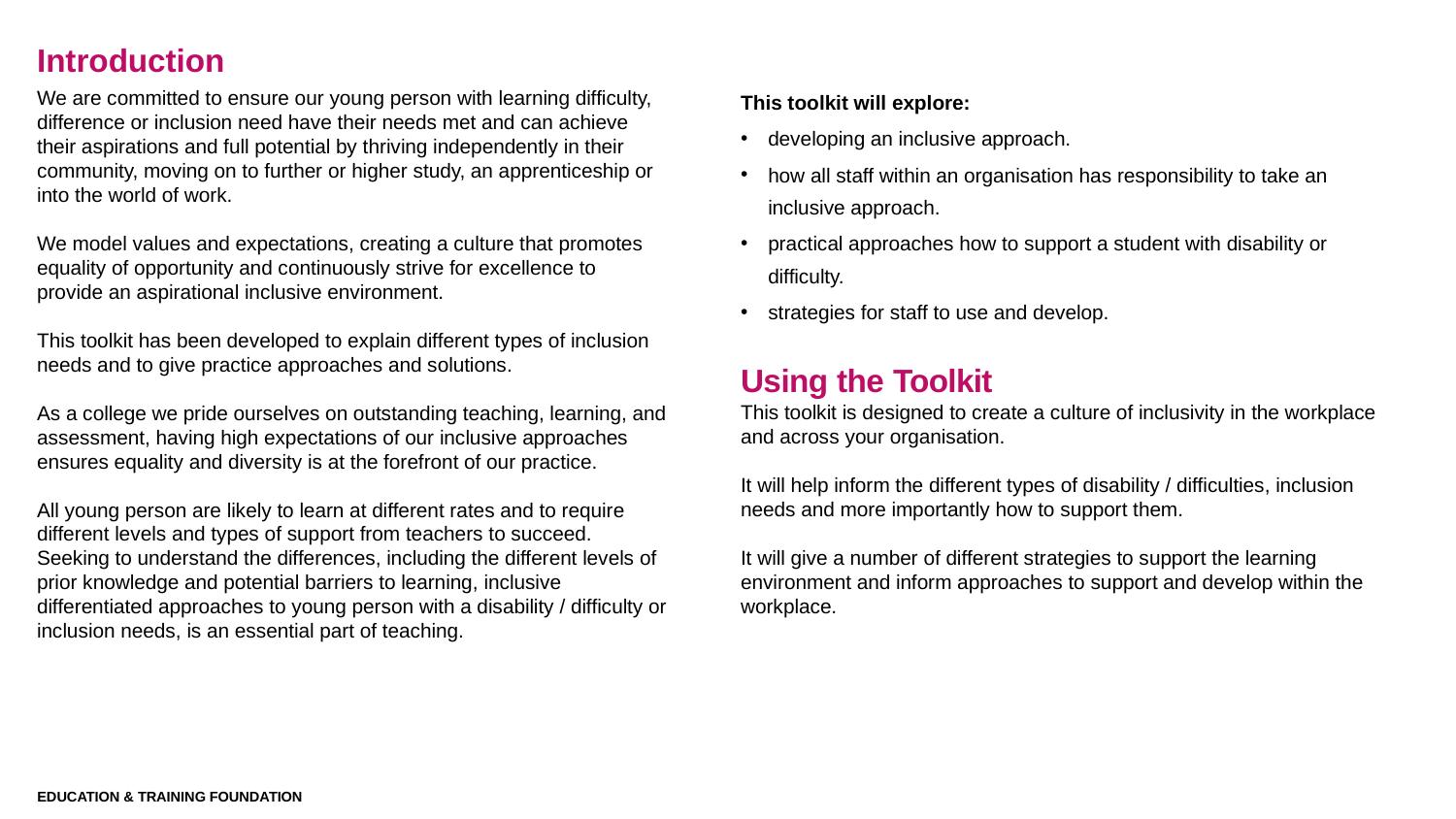

# Introduction
This toolkit will explore:
developing an inclusive approach.
how all staff within an organisation has responsibility to take an inclusive approach.
practical approaches how to support a student with disability or difficulty.
strategies for staff to use and develop.

Using the Toolkit
This toolkit is designed to create a culture of inclusivity in the workplace and across your organisation.

It will help inform the different types of disability / difficulties, inclusion needs and more importantly how to support them.

It will give a number of different strategies to support the learning environment and inform approaches to support and develop within the workplace.

We are committed to ensure our young person with learning difficulty, difference or inclusion need have their needs met and can achieve their aspirations and full potential by thriving independently in their community, moving on to further or higher study, an apprenticeship or into the world of work.

We model values and expectations, creating a culture that promotes equality of opportunity and continuously strive for excellence to provide an aspirational inclusive environment.

This toolkit has been developed to explain different types of inclusion needs and to give practice approaches and solutions.

As a college we pride ourselves on outstanding teaching, learning, and assessment, having high expectations of our inclusive approaches ensures equality and diversity is at the forefront of our practice.

All young person are likely to learn at different rates and to require different levels and types of support from teachers to succeed. Seeking to understand the differences, including the different levels of prior knowledge and potential barriers to learning, inclusive differentiated approaches to young person with a disability / difficulty or inclusion needs, is an essential part of teaching.

Education & Training Foundation